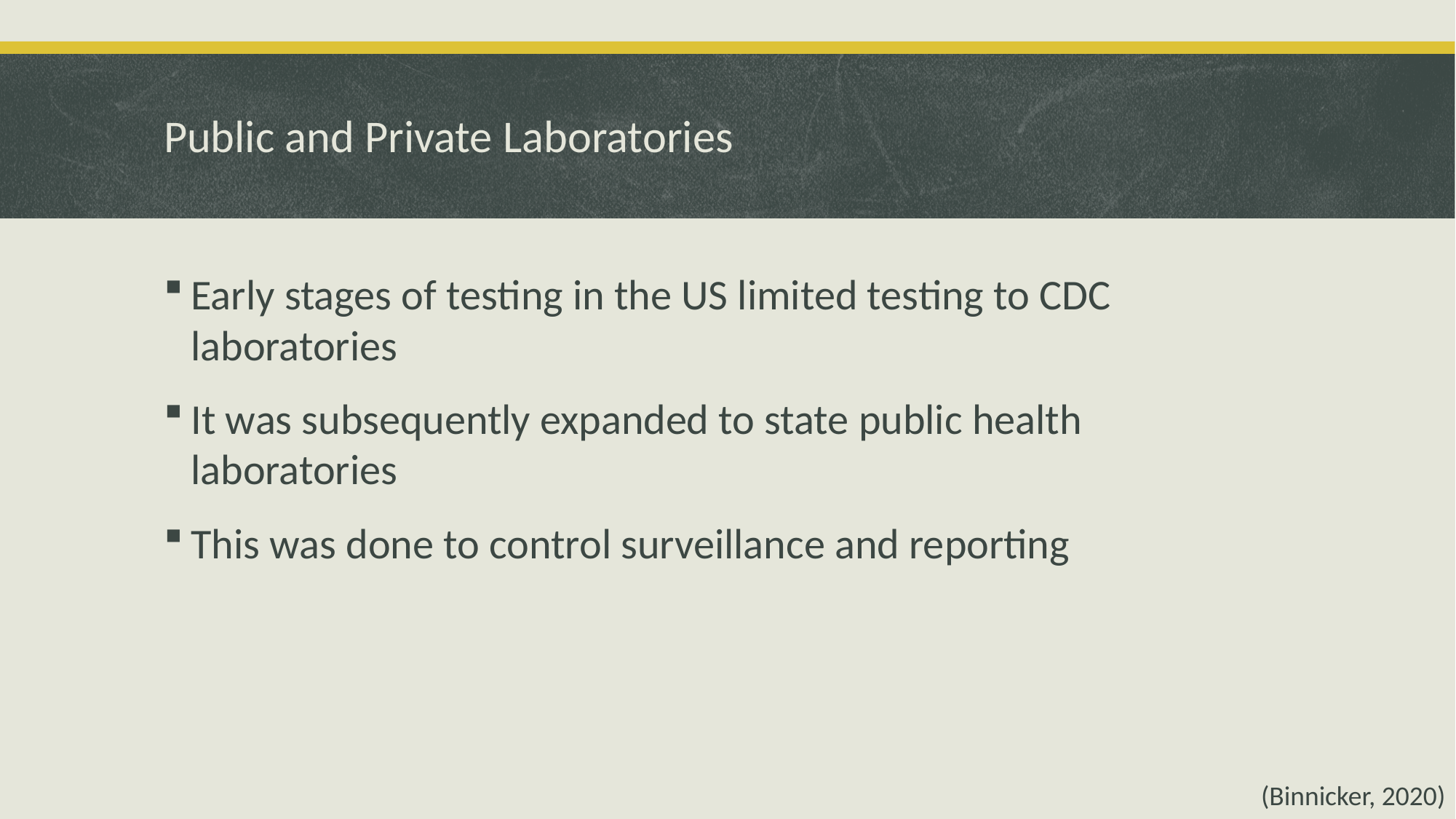

# Public and Private Laboratories
Early stages of testing in the US limited testing to CDC laboratories
It was subsequently expanded to state public health laboratories
This was done to control surveillance and reporting
(Binnicker, 2020)